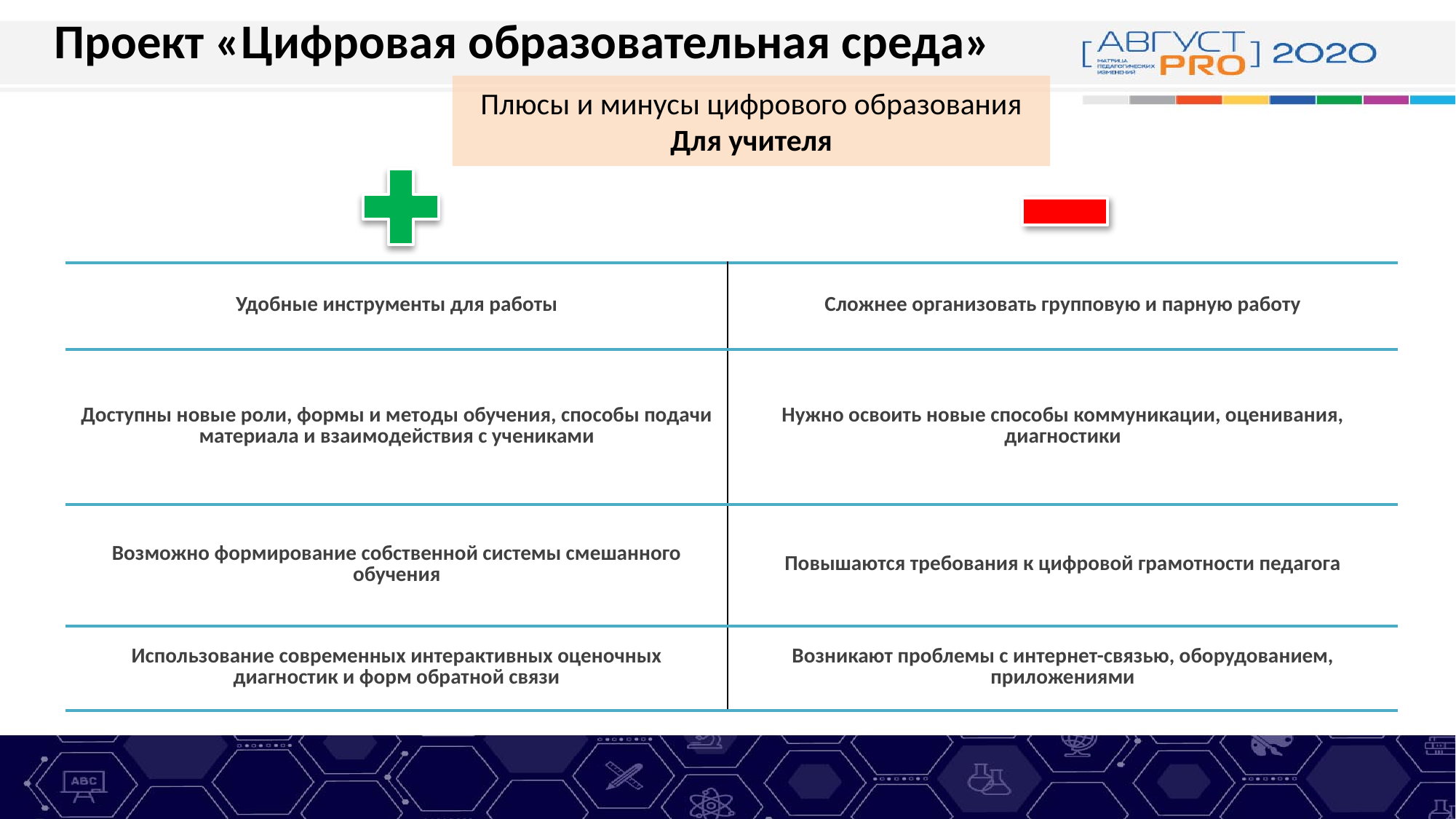

# Проект «Цифровая образовательная среда»
Плюсы и минусы цифрового образования
Для учителя

| Удобные инструменты для работы | Сложнее организовать групповую и парную работу |
| --- | --- |
| Доступны новые роли, формы и методы обучения, способы подачи материала и взаимодействия с учениками | Нужно освоить новые способы коммуникации, оценивания, диагностики |
| Возможно формирование собственной системы смешанного обучения | Повышаются требования к цифровой грамотности педагога |
| Использование современных интерактивных оценочных диагностик и форм обратной связи | Возникают проблемы с интернет-связью, оборудованием, приложениями |